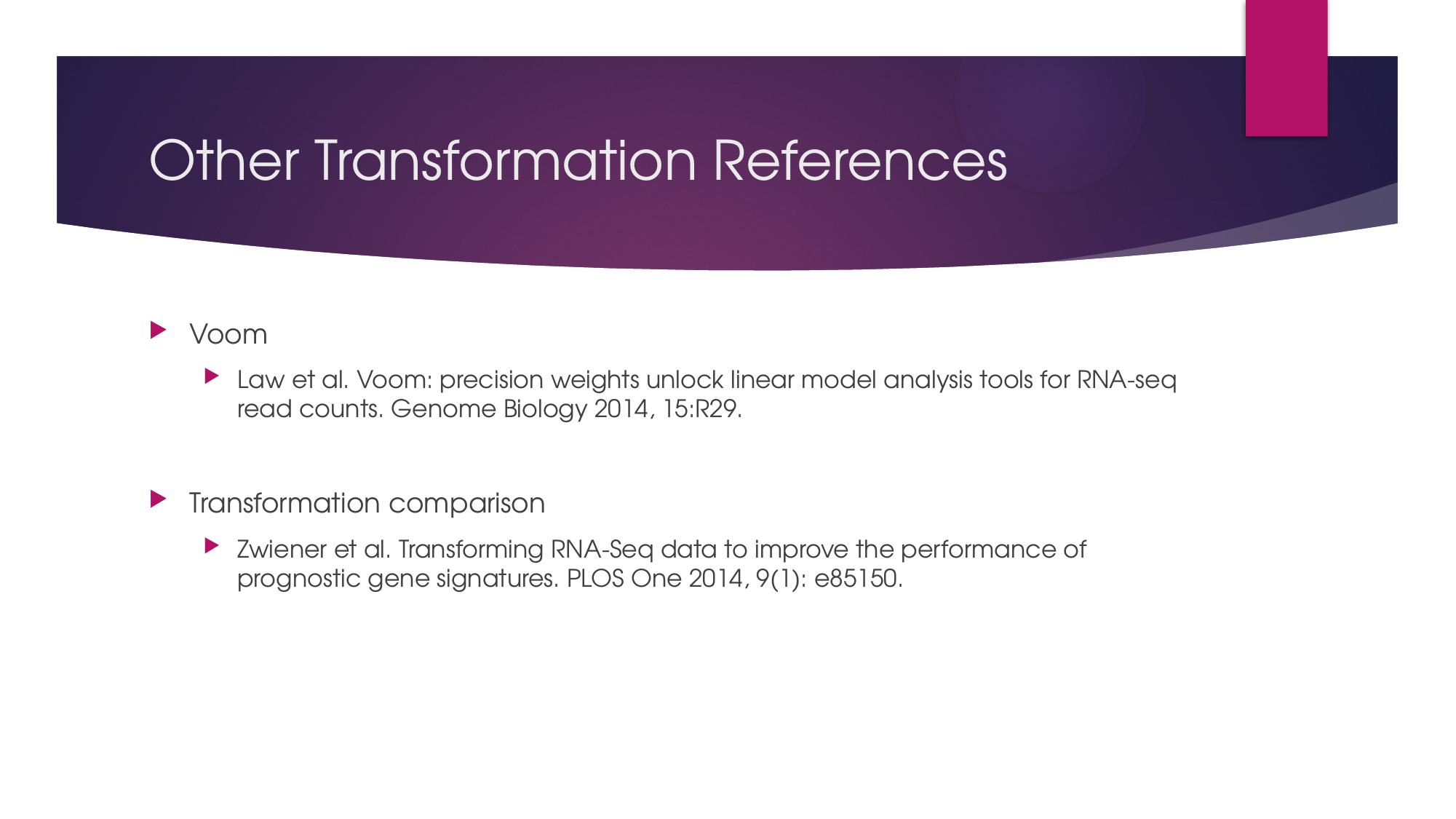

# Other Transformation References
Voom
Law et al. Voom: precision weights unlock linear model analysis tools for RNA-seq read counts. Genome Biology 2014, 15:R29.

Transformation comparison
Zwiener et al. Transforming RNA-Seq data to improve the performance of prognostic gene signatures. PLOS One 2014, 9(1): e85150.